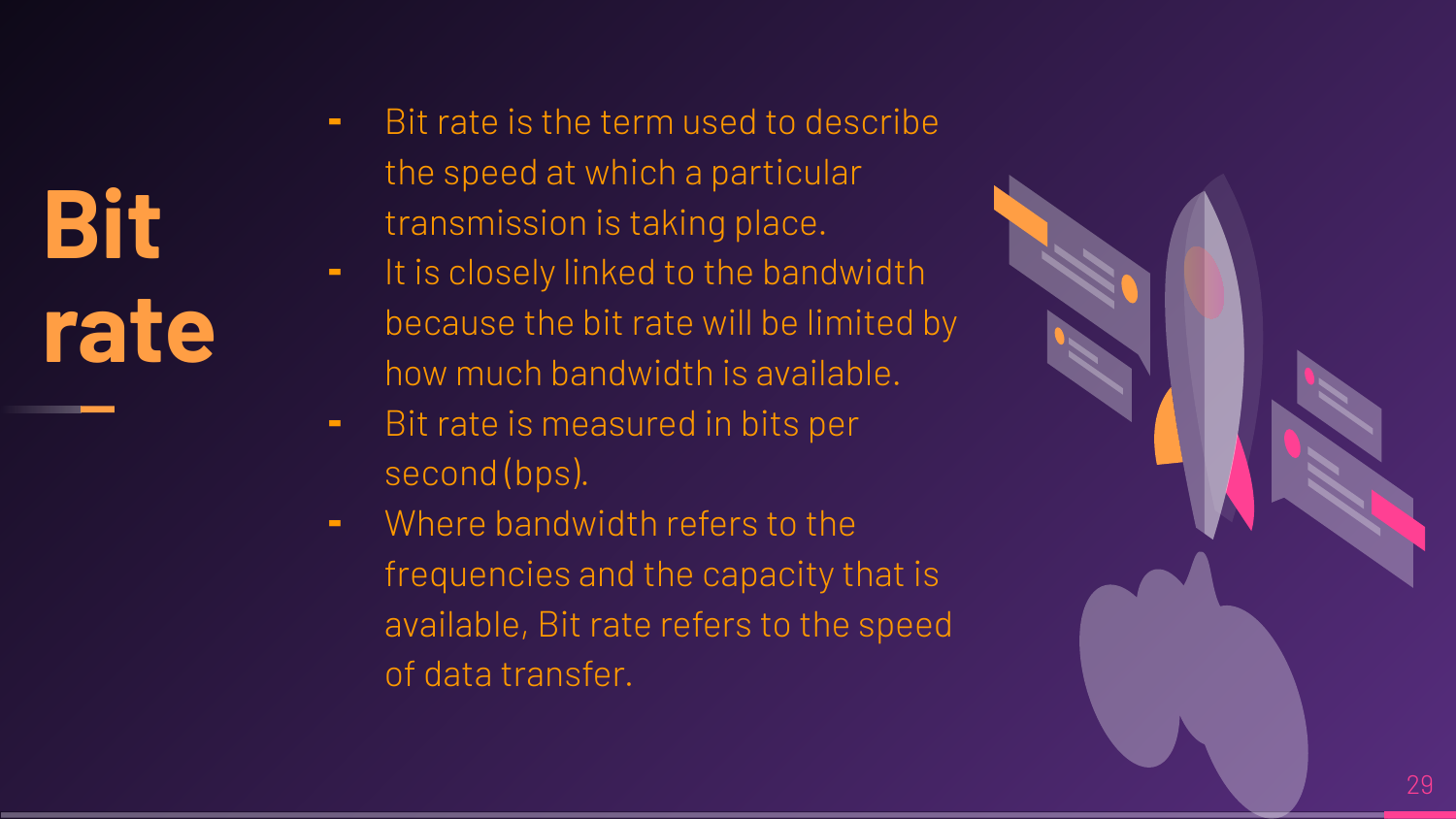

Bit
rate

Bit rate is the term used to describe the speed at which a particular transmission is taking place.
It is closely linked to the bandwidth because the bit rate will be limited by how much bandwidth is available.
Bit rate is measured in bits per second (bps).
Where bandwidth refers to the frequencies and the capacity that is available, Bit rate refers to the speed of data transfer.

29